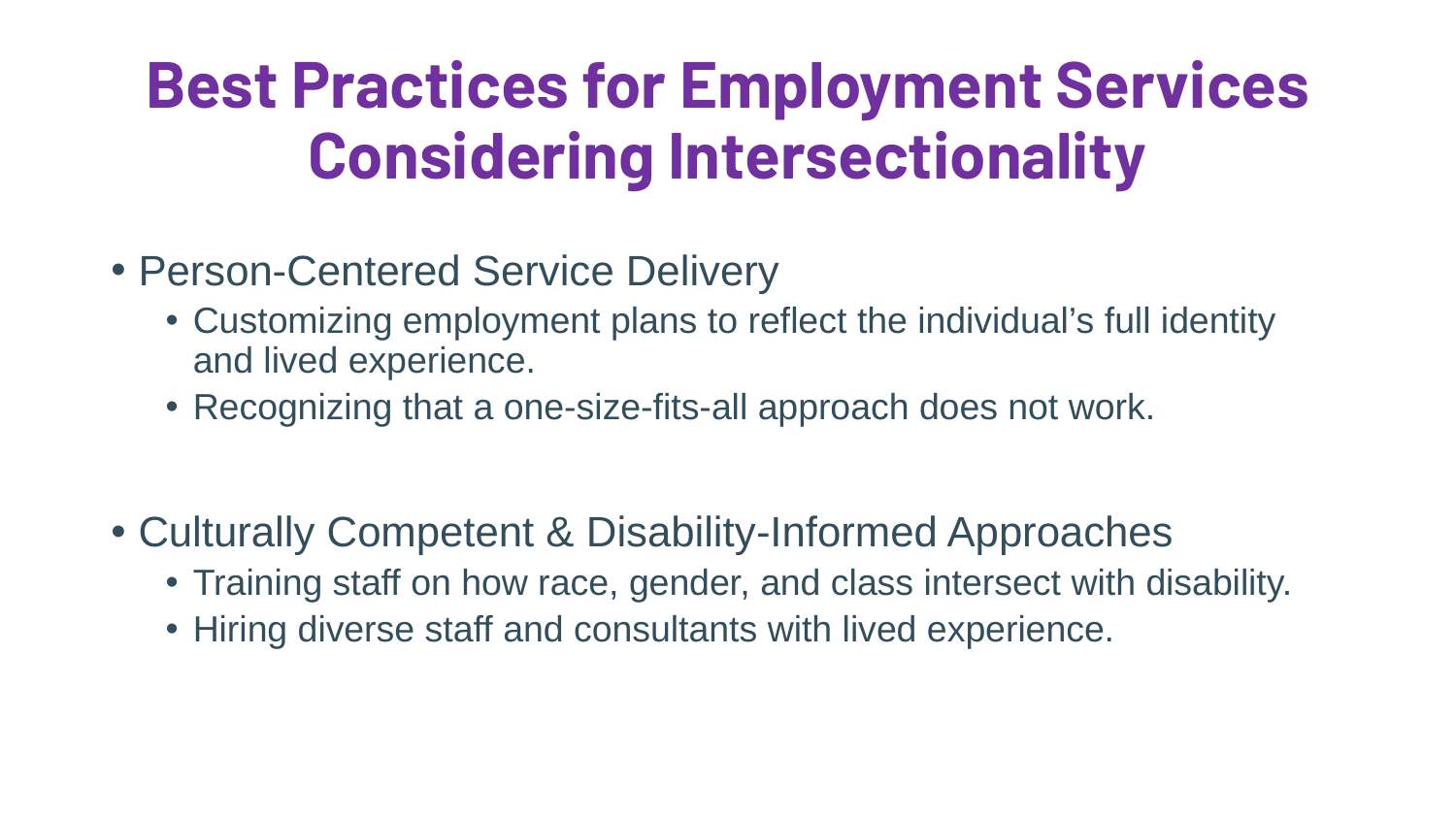

# Best Practices for Employment Services Considering Intersectionality
Person-Centered Service Delivery
Customizing employment plans to reflect the individual’s full identity and lived experience.
Recognizing that a one-size-fits-all approach does not work.

Culturally Competent & Disability-Informed Approaches
Training staff on how race, gender, and class intersect with disability.
Hiring diverse staff and consultants with lived experience.